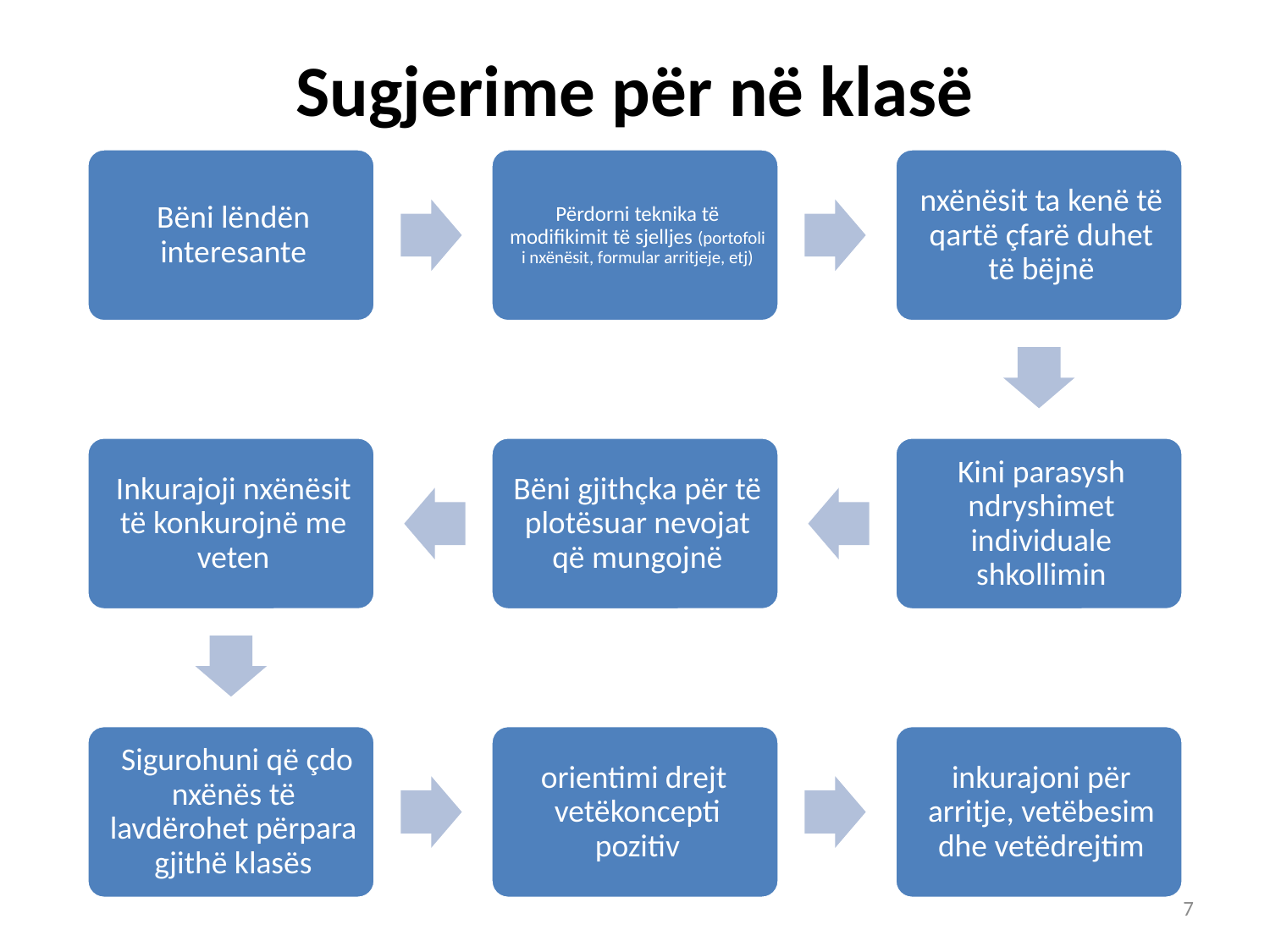

# Sugjerime për në klasë
Bëni lëndën interesante

Përdorni teknika të modifikimit të sjelljes (portofoli i nxënësit, formular arritjeje, etj)

nxënësit ta kenë të qartë çfarë duhet të bëjnë

Kini parasysh ndryshimet individuale shkollimin

Bëni gjithçka për të plotësuar nevojat që mungojnë

Inkurajoji nxënësit të konkurojnë me veten

 Sigurohuni që çdo nxënës të lavdërohet përpara gjithë klasës

orientimi drejt  vetëkoncepti pozitiv

inkurajoni për arritje, vetëbesim dhe vetëdrejtim
7